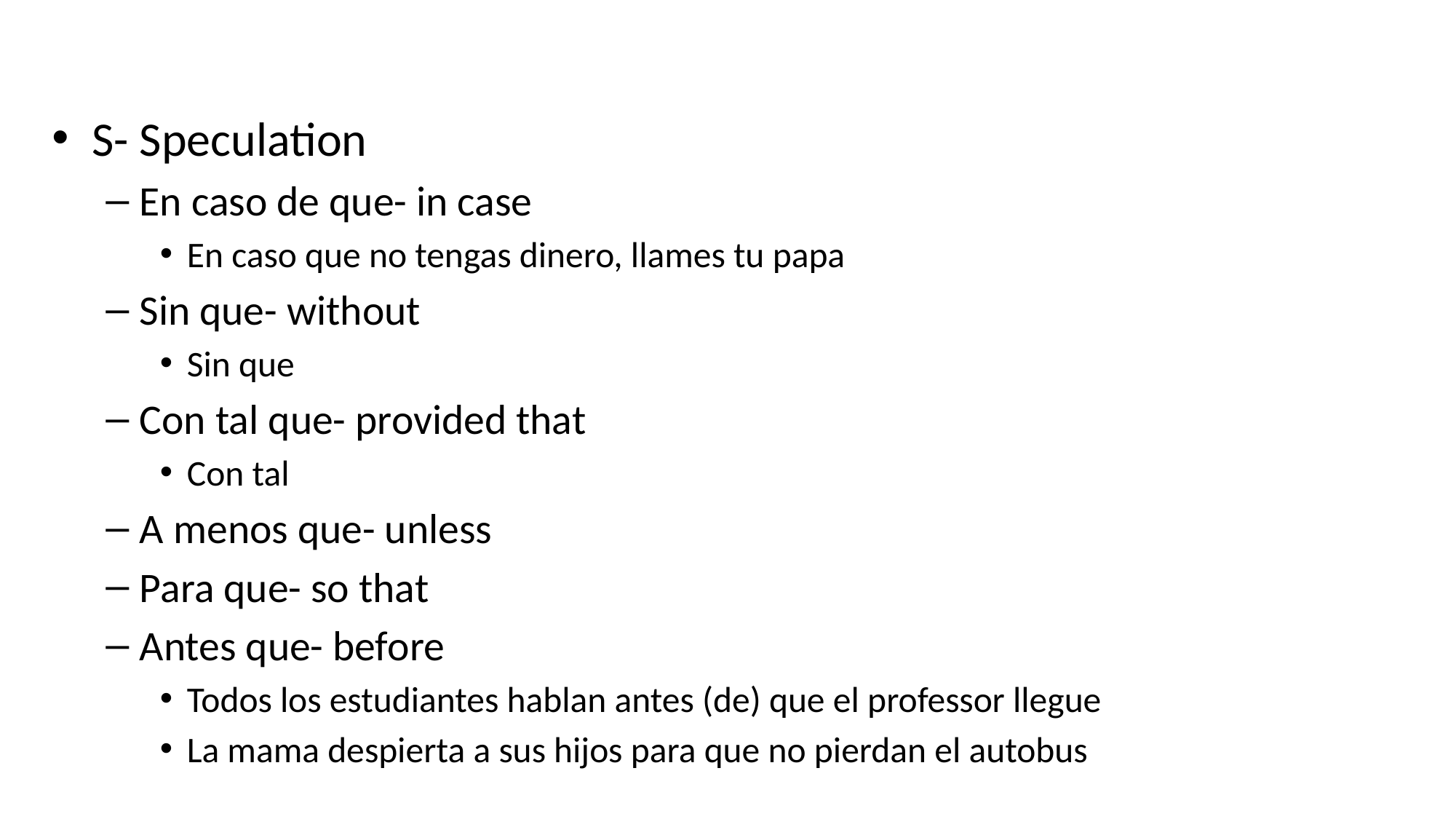

#
S- Speculation
En caso de que- in case
En caso que no tengas dinero, llames tu papa
Sin que- without
Sin que
Con tal que- provided that
Con tal
A menos que- unless
Para que- so that
Antes que- before
Todos los estudiantes hablan antes (de) que el professor llegue
La mama despierta a sus hijos para que no pierdan el autobus